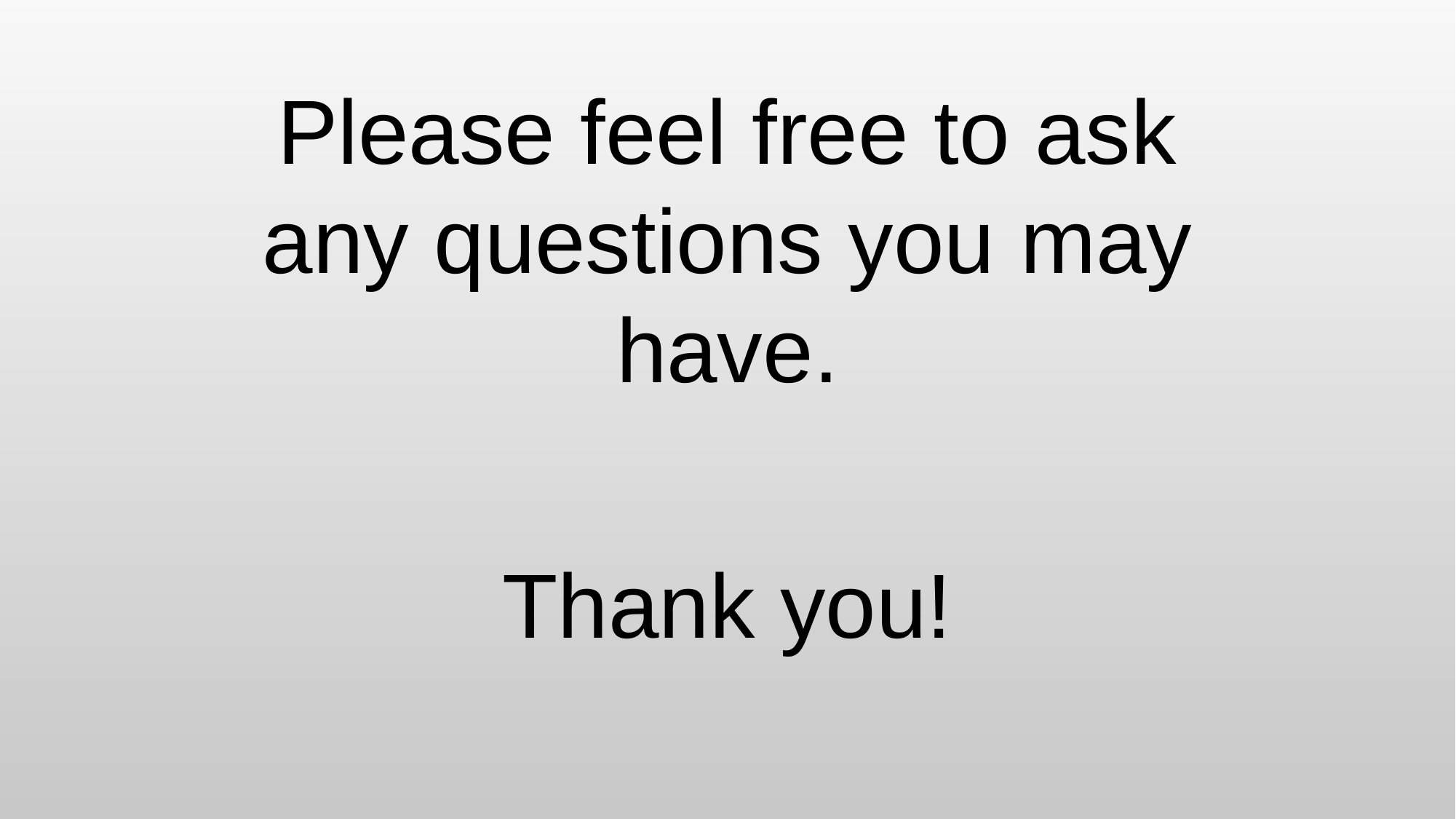

Please feel free to ask any questions you may have.
Thank you!